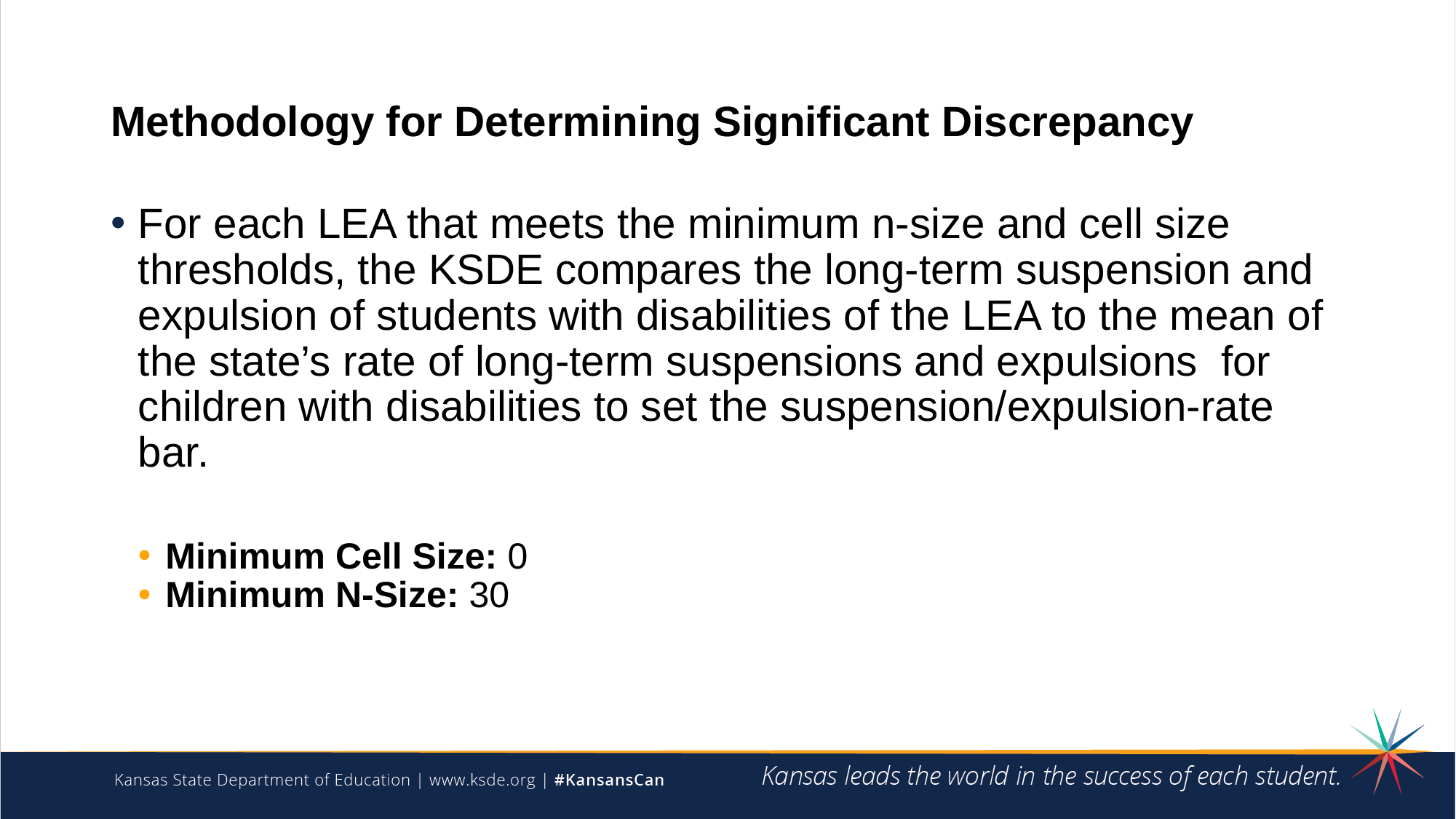

# Methodology for Determining Significant Discrepancy
For each LEA that meets the minimum n-size and cell size thresholds, the KSDE compares the long-term suspension and expulsion of students with disabilities of the LEA to the mean of the state’s rate of long-term suspensions and expulsions  for children with disabilities to set the suspension/expulsion-rate bar.

Minimum Cell Size: 0
Minimum N-Size: 30